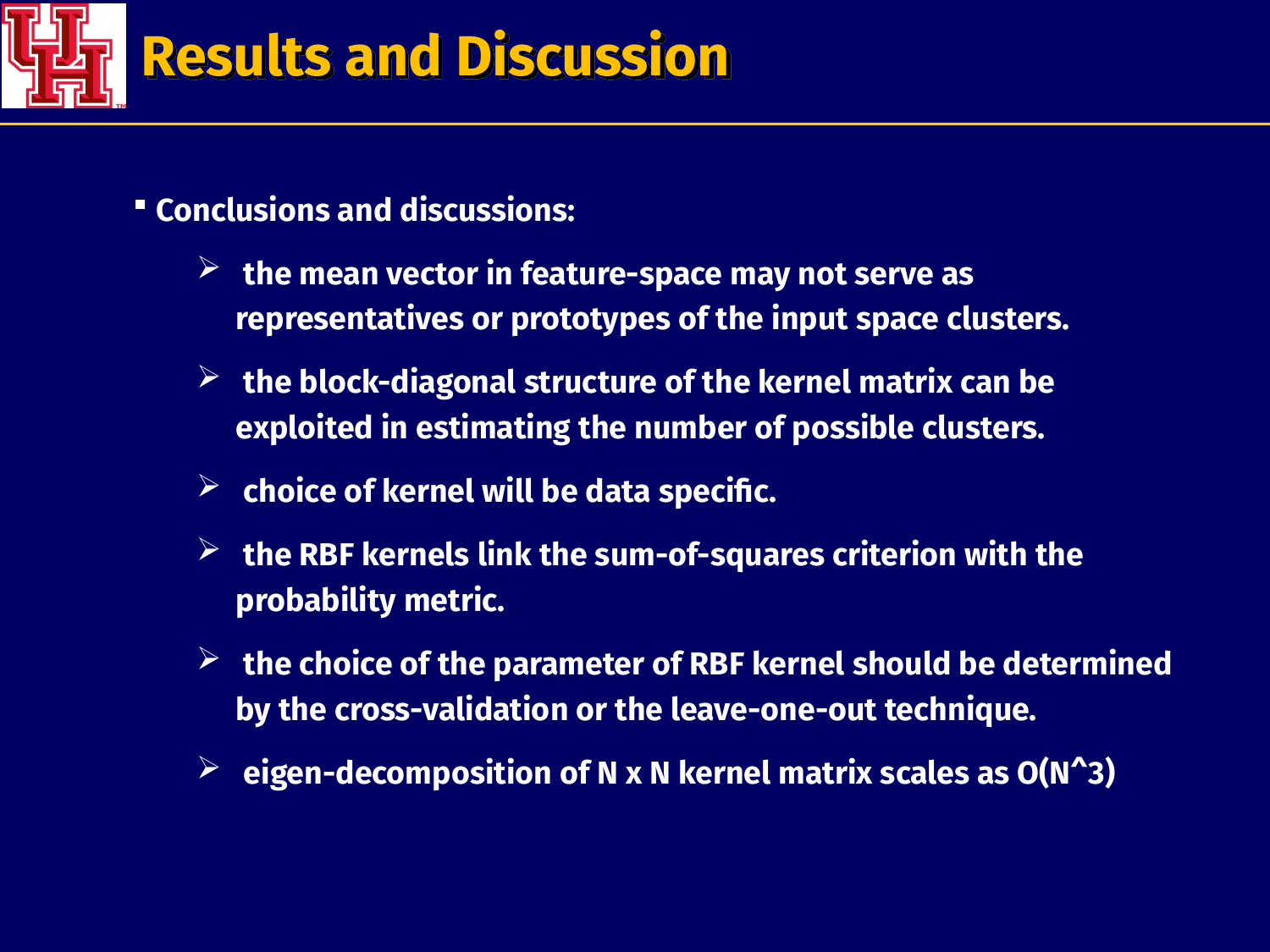

# Results and Discussion
 Conclusions and discussions:
 the mean vector in feature-space may not serve as representatives or prototypes of the input space clusters.
 the block-diagonal structure of the kernel matrix can be exploited in estimating the number of possible clusters.
 choice of kernel will be data specific.
 the RBF kernels link the sum-of-squares criterion with the probability metric.
 the choice of the parameter of RBF kernel should be determined by the cross-validation or the leave-one-out technique.
 eigen-decomposition of N x N kernel matrix scales as O(N^3)